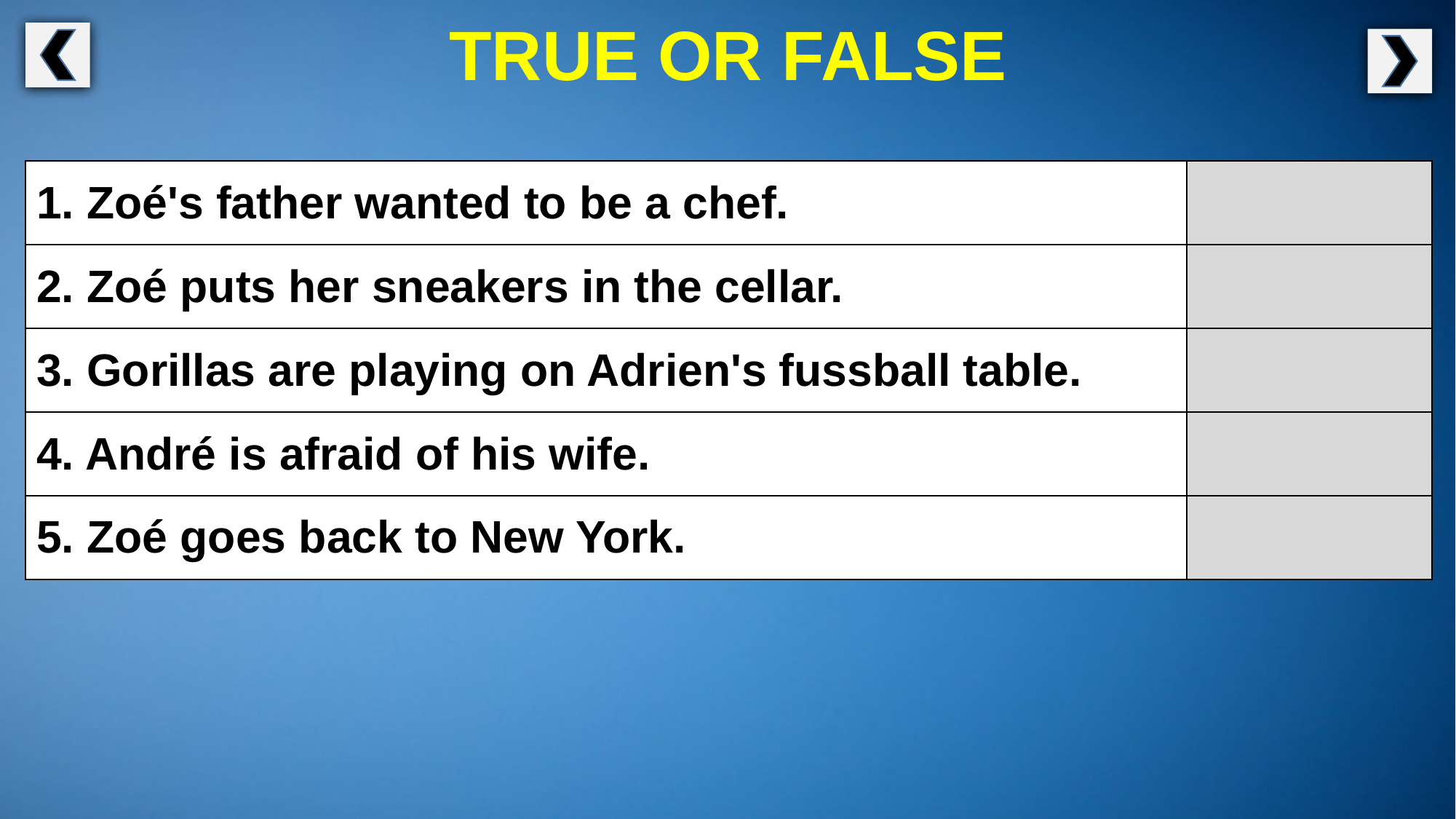

TRUE OR FALSE

| 1. Zoé's father wanted to be a chef. |  |
| --- | --- |
| 2. Zoé puts her sneakers in the cellar. |  |
| 3. Gorillas are playing on Adrien's fussball table. |  |
| 4. André is afraid of his wife. |  |
| 5. Zoé goes back to New York. |  |